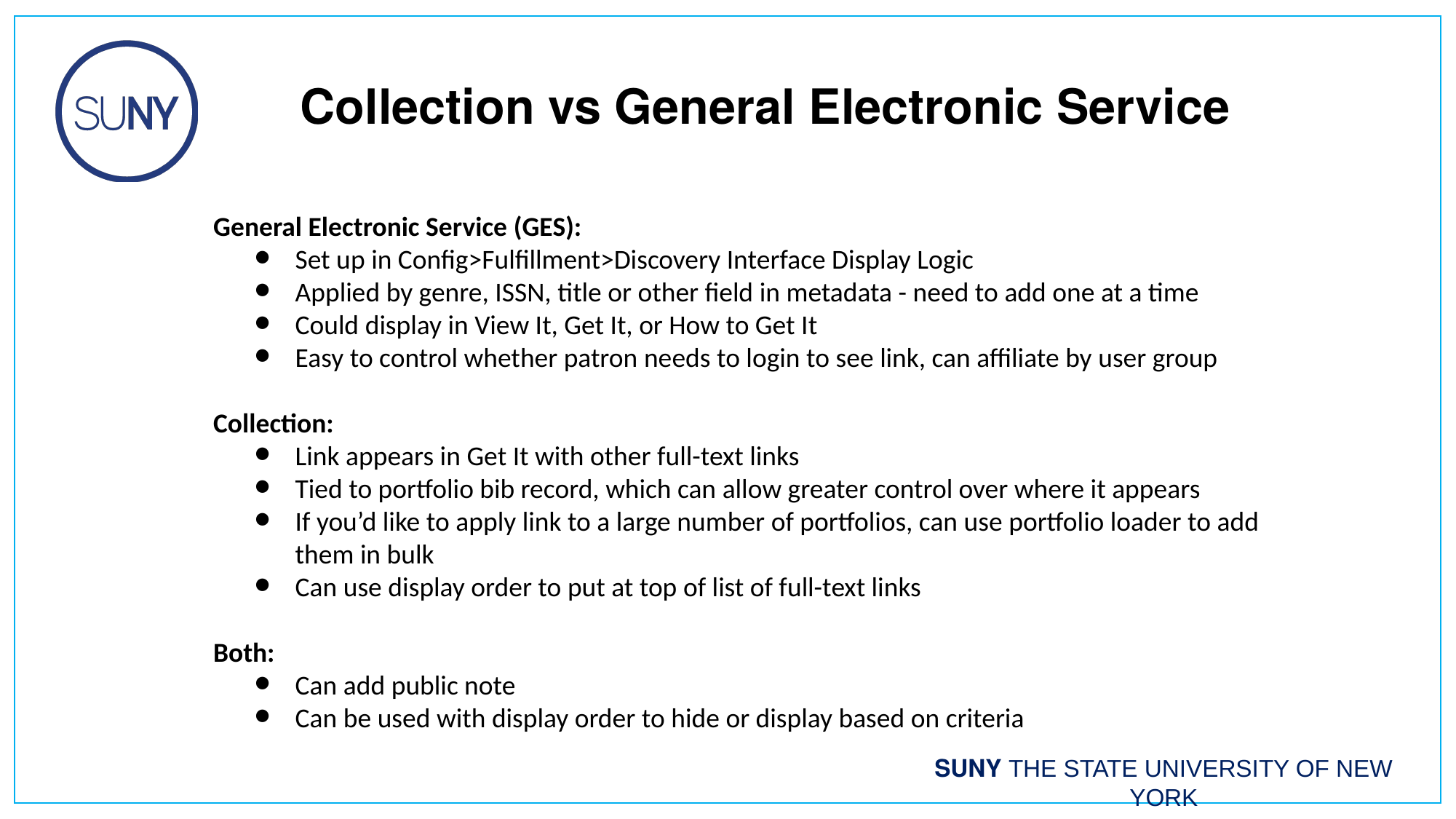

Collection vs General Electronic Service
General Electronic Service (GES):
Set up in Config>Fulfillment>Discovery Interface Display Logic
Applied by genre, ISSN, title or other field in metadata - need to add one at a time
Could display in View It, Get It, or How to Get It
Easy to control whether patron needs to login to see link, can affiliate by user group

Collection:
Link appears in Get It with other full-text links
Tied to portfolio bib record, which can allow greater control over where it appears
If you’d like to apply link to a large number of portfolios, can use portfolio loader to add them in bulk
Can use display order to put at top of list of full-text links

Both:
Can add public note
Can be used with display order to hide or display based on criteria